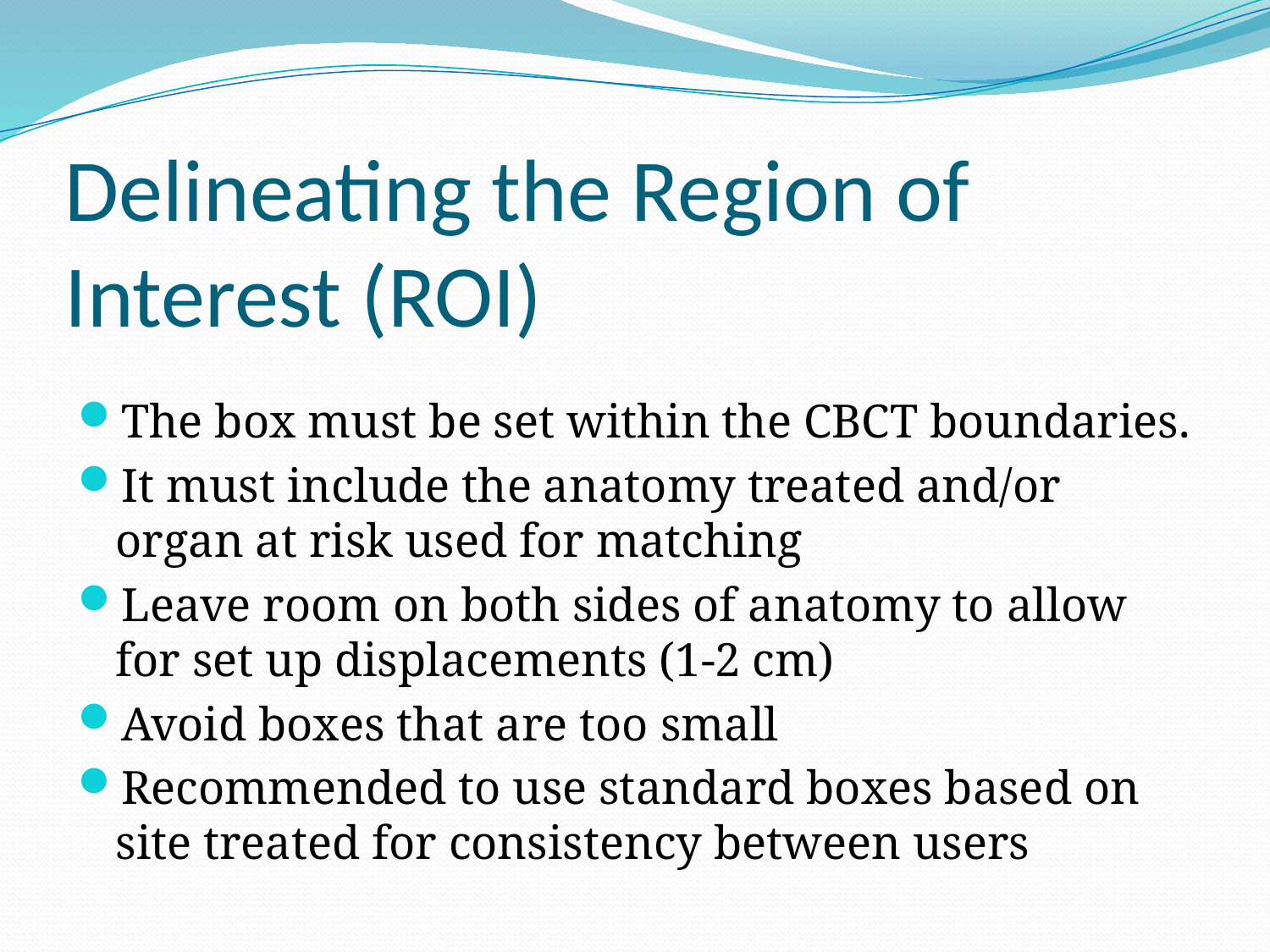

# Delineating the Region of Interest (ROI)
The box must be set within the CBCT boundaries.
It must include the anatomy treated and/or organ at risk used for matching
Leave room on both sides of anatomy to allow for set up displacements (1-2 cm)
Avoid boxes that are too small
Recommended to use standard boxes based on site treated for consistency between users